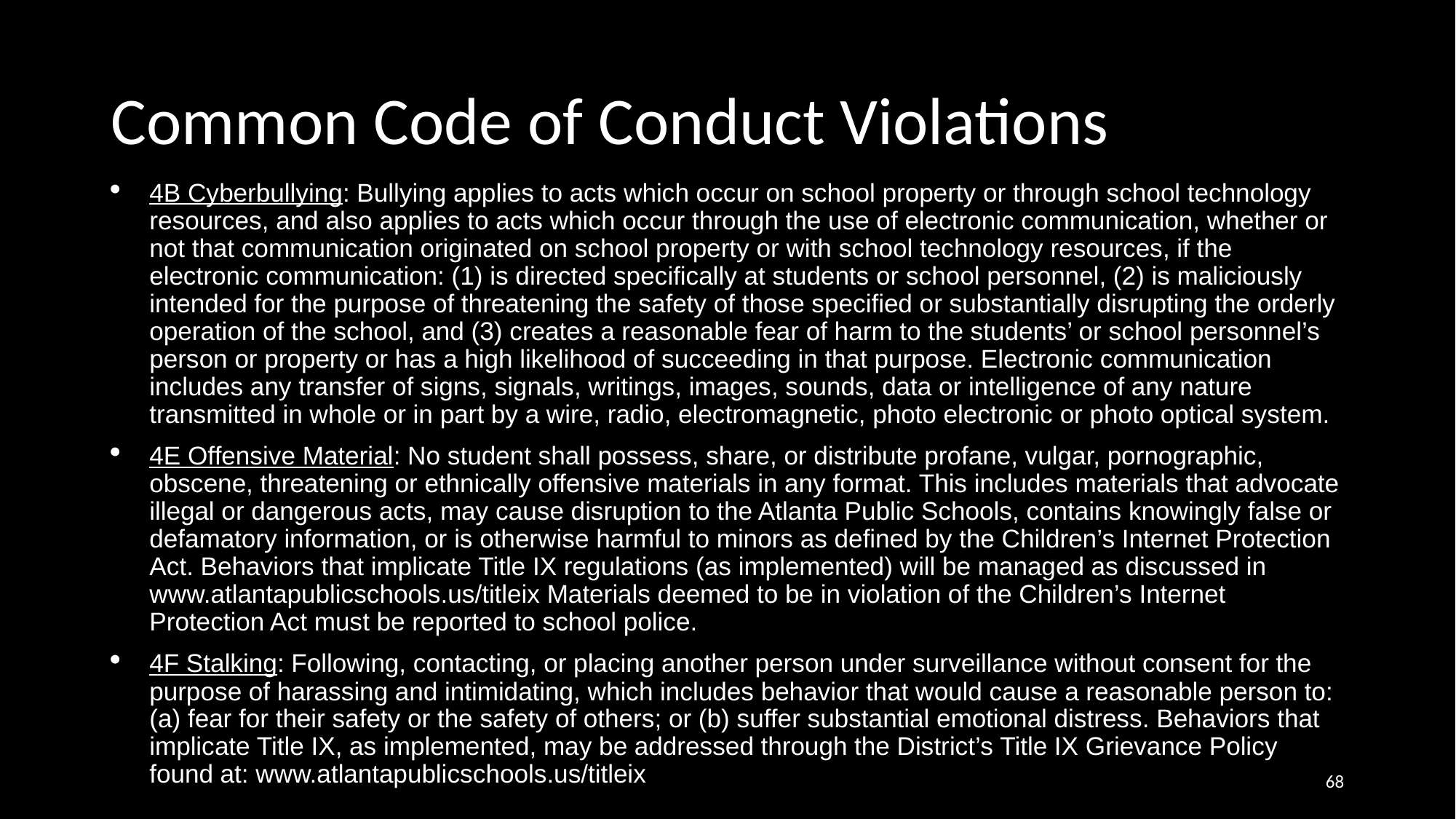

# Common Code of Conduct Violations
4B Cyberbullying: Bullying applies to acts which occur on school property or through school technology resources, and also applies to acts which occur through the use of electronic communication, whether or not that communication originated on school property or with school technology resources, if the electronic communication: (1) is directed specifically at students or school personnel, (2) is maliciously intended for the purpose of threatening the safety of those specified or substantially disrupting the orderly operation of the school, and (3) creates a reasonable fear of harm to the students’ or school personnel’s person or property or has a high likelihood of succeeding in that purpose. Electronic communication includes any transfer of signs, signals, writings, images, sounds, data or intelligence of any nature transmitted in whole or in part by a wire, radio, electromagnetic, photo electronic or photo optical system.
4E Offensive Material: No student shall possess, share, or distribute profane, vulgar, pornographic, obscene, threatening or ethnically offensive materials in any format. This includes materials that advocate illegal or dangerous acts, may cause disruption to the Atlanta Public Schools, contains knowingly false or defamatory information, or is otherwise harmful to minors as defined by the Children’s Internet Protection Act. Behaviors that implicate Title IX regulations (as implemented) will be managed as discussed in www.atlantapublicschools.us/titleix Materials deemed to be in violation of the Children’s Internet Protection Act must be reported to school police.
4F Stalking: Following, contacting, or placing another person under surveillance without consent for the purpose of harassing and intimidating, which includes behavior that would cause a reasonable person to: (a) fear for their safety or the safety of others; or (b) suffer substantial emotional distress. Behaviors that implicate Title IX, as implemented, may be addressed through the District’s Title IX Grievance Policy found at: www.atlantapublicschools.us/titleix
68